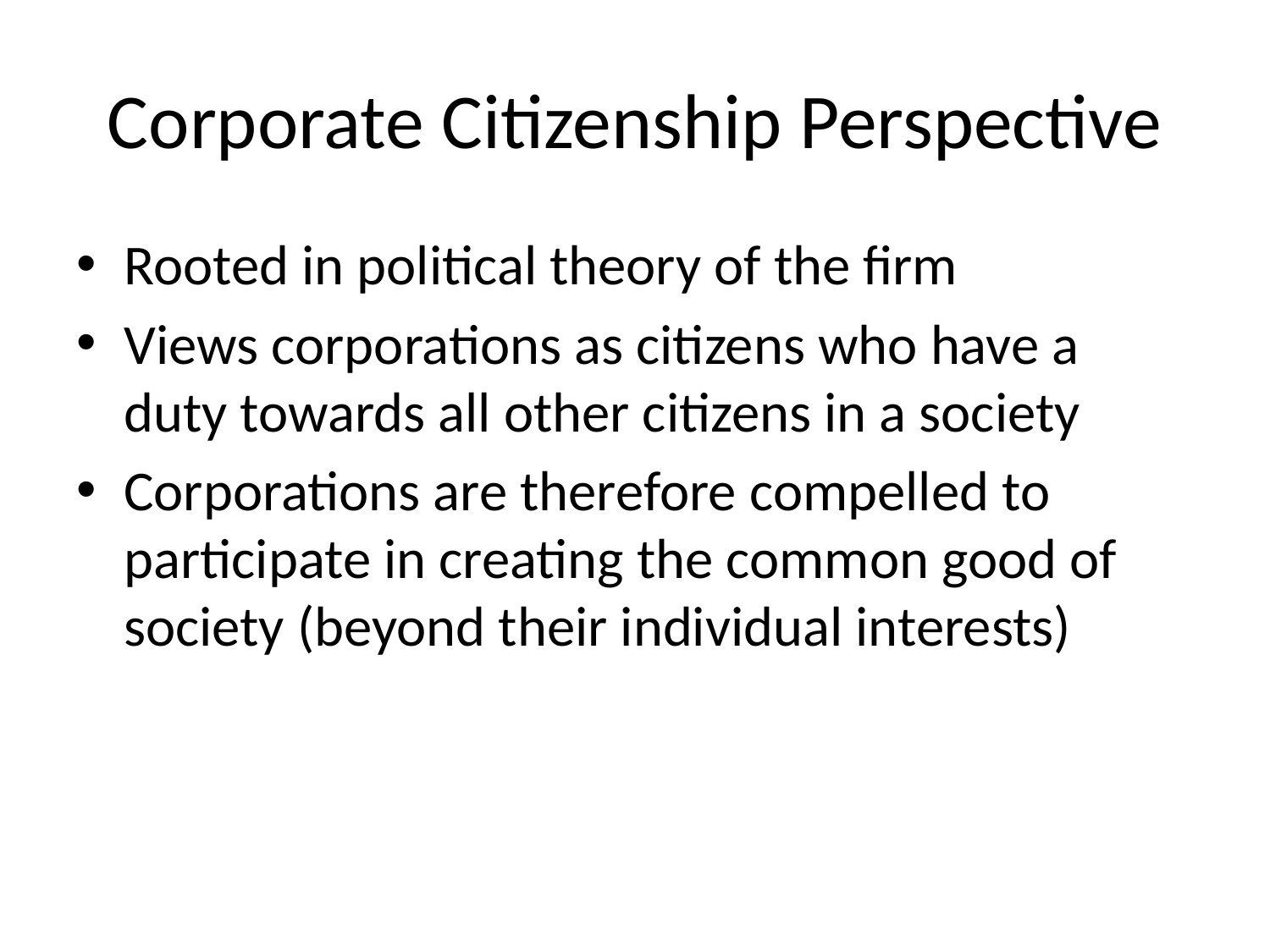

# Corporate Citizenship Perspective
Rooted in political theory of the firm
Views corporations as citizens who have a duty towards all other citizens in a society
Corporations are therefore compelled to participate in creating the common good of society (beyond their individual interests)